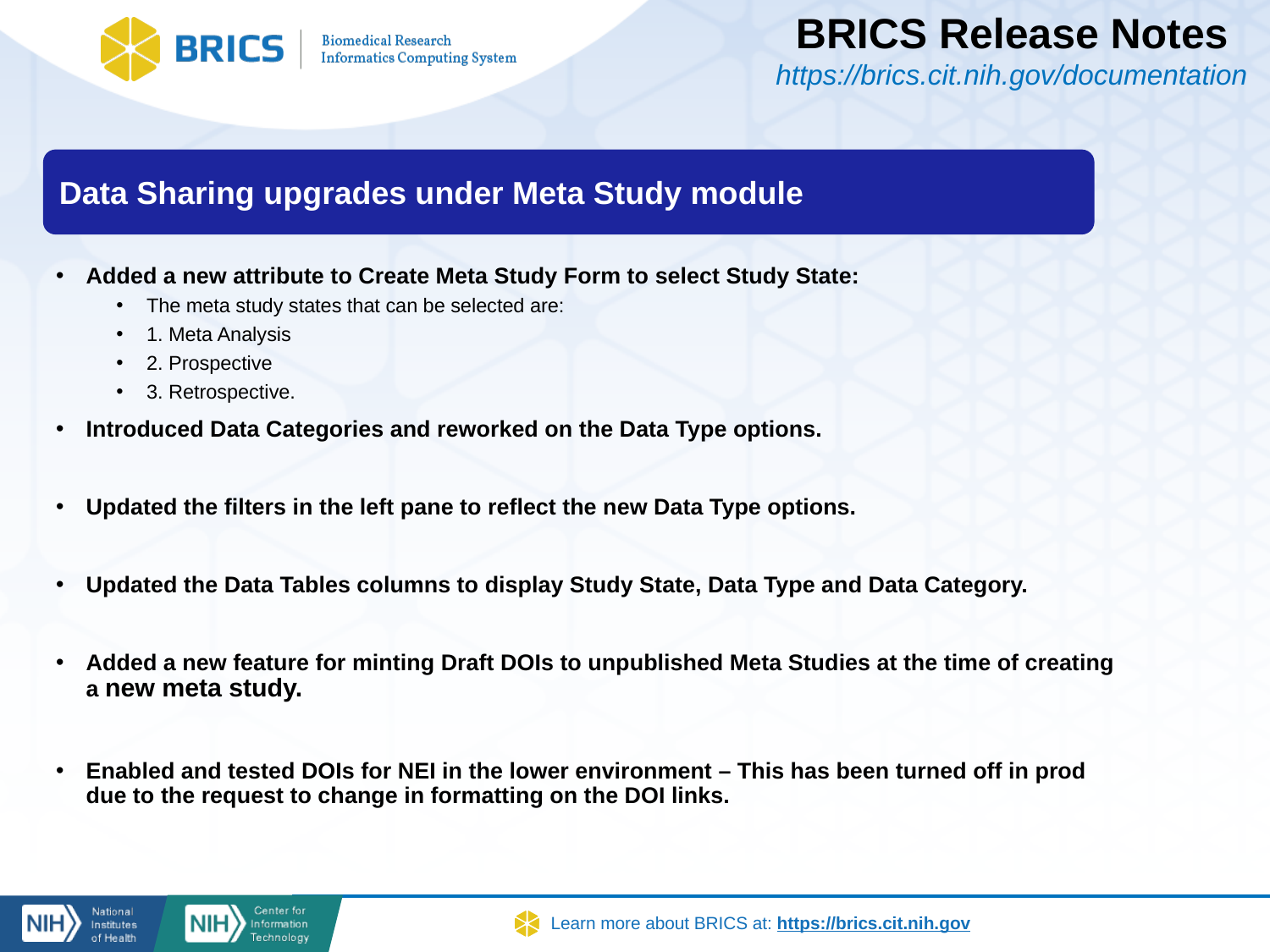

BRICS Release Notes
https://brics.cit.nih.gov/documentation
Data Sharing upgrades under Meta Study module
Added a new attribute to Create Meta Study Form to select Study State:
The meta study states that can be selected are:
1. Meta Analysis
2. Prospective
3. Retrospective.
Introduced Data Categories and reworked on the Data Type options.

Updated the filters in the left pane to reflect the new Data Type options.

Updated the Data Tables columns to display Study State, Data Type and Data Category.

Added a new feature for minting Draft DOIs to unpublished Meta Studies at the time of creating a new meta study.

Enabled and tested DOIs for NEI in the lower environment – This has been turned off in prod due to the request to change in formatting on the DOI links.